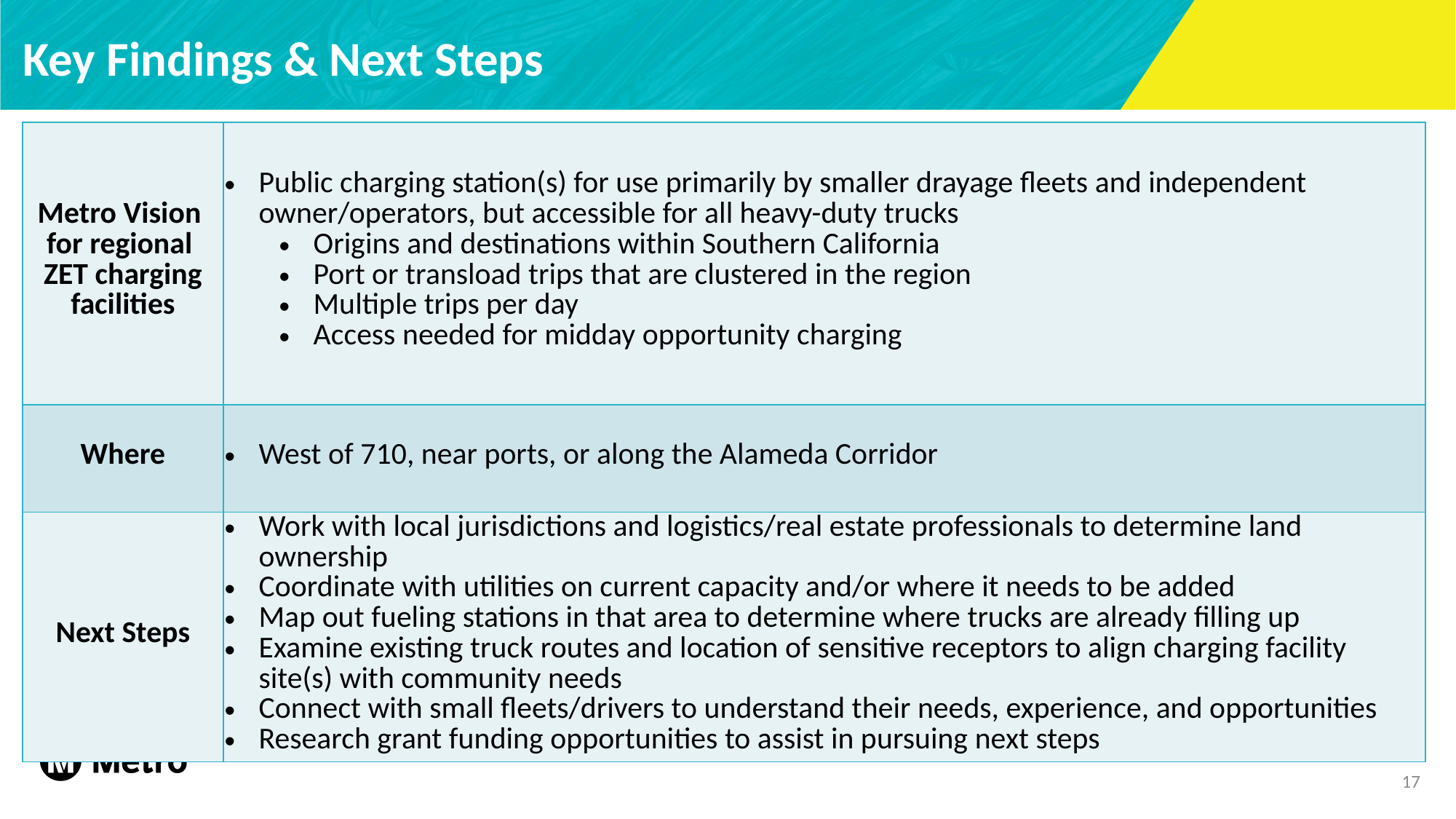

# Key Findings & Next Steps
| Metro Vision  for regional  ZET charging facilities | Public charging station(s) for use primarily by smaller drayage fleets and independent owner/operators, but accessible for all heavy-duty trucks Origins and destinations within Southern California Port or transload trips that are clustered in the region Multiple trips per day Access needed for midday opportunity charging |
| --- | --- |
| Where | West of 710, near ports, or along the Alameda Corridor |
| Next Steps | Work with local jurisdictions and logistics/real estate professionals to determine land ownership Coordinate with utilities on current capacity and/or where it needs to be added Map out fueling stations in that area to determine where trucks are already filling up Examine existing truck routes and location of sensitive receptors to align charging facility site(s) with community needs Connect with small fleets/drivers to understand their needs, experience, and opportunities Research grant funding opportunities to assist in pursuing next steps |

17